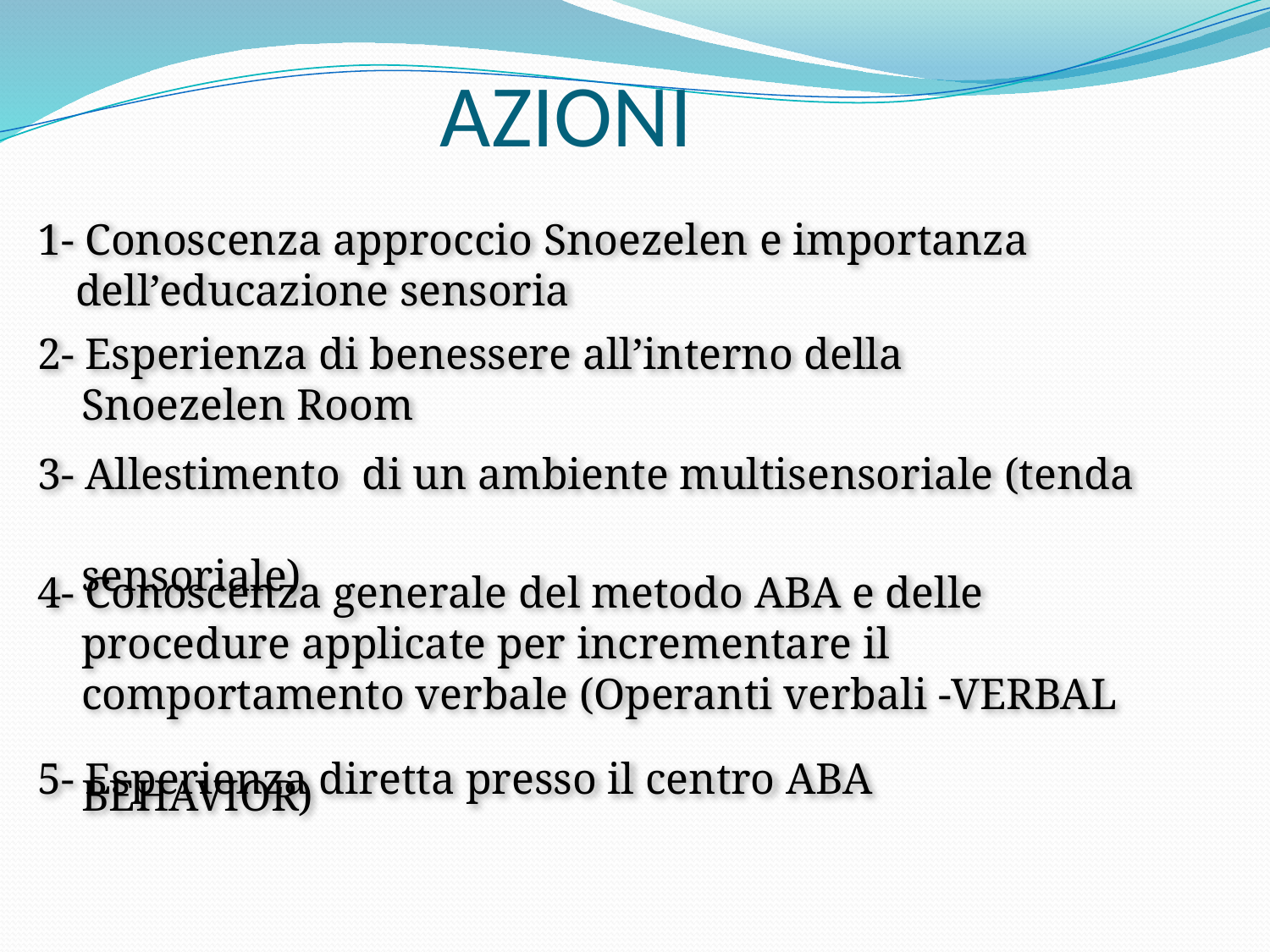

# AZIONI
1- Conoscenza approccio Snoezelen e importanza dell’educazione sensoria
2- Esperienza di benessere all’interno della
    Snoezelen Room
3- Allestimento  di un ambiente multisensoriale (tenda
    sensoriale)

4- Conoscenza generale del metodo ABA e delle
    procedure applicate per incrementare il
    comportamento verbale (Operanti verbali -VERBAL
    BEHAVIOR)

5- Esperienza diretta presso il centro ABA